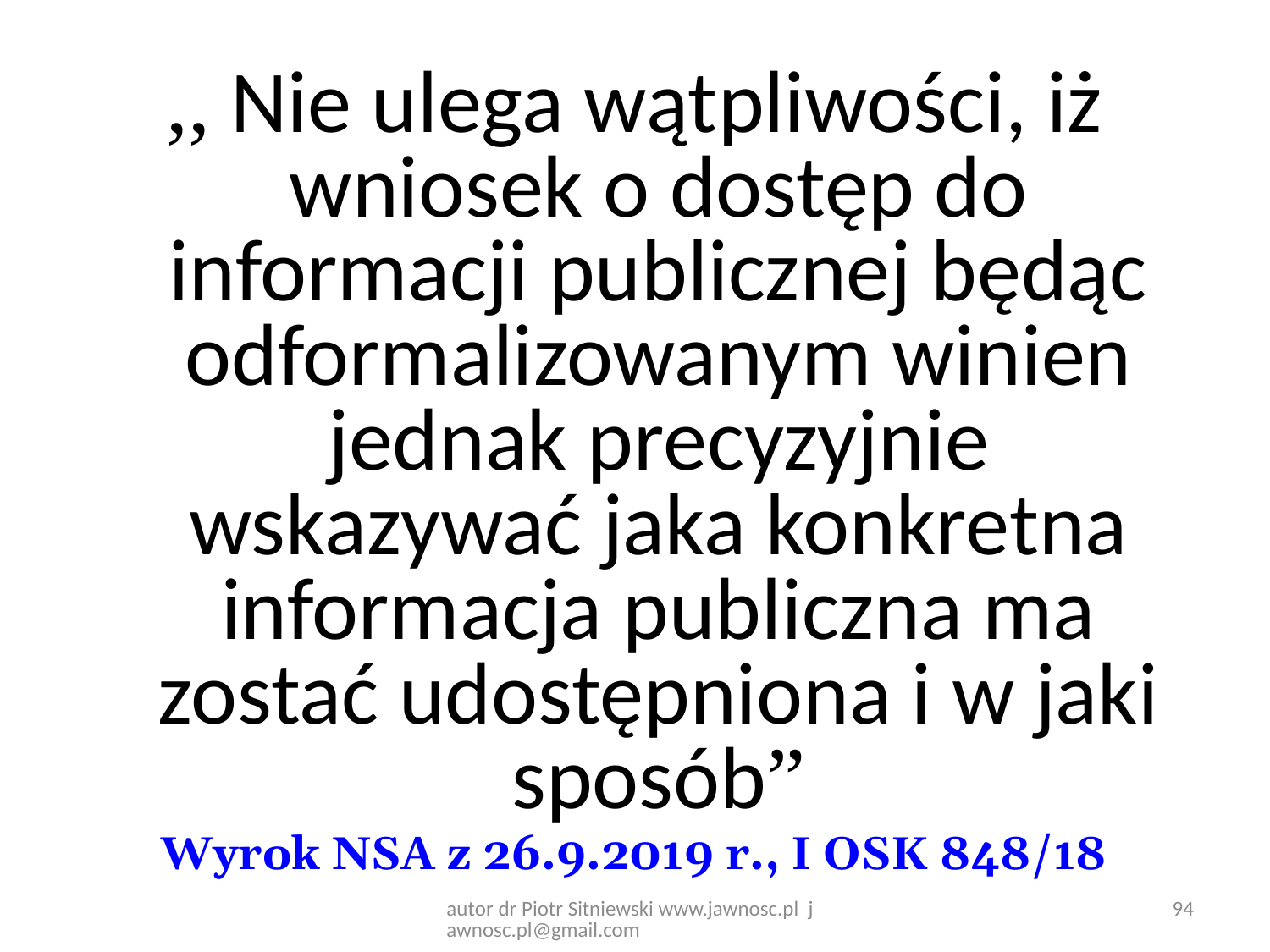

,, Nie ulega wątpliwości, iż wniosek o dostęp do informacji publicznej będąc odformalizowanym winien jednak precyzyjnie wskazywać jaka konkretna informacja publiczna ma zostać udostępniona i w jaki sposób”
Wyrok NSA z 26.9.2019 r., I OSK 848/18
autor dr Piotr Sitniewski www.jawnosc.pl  jawnosc.pl@gmail.com
94